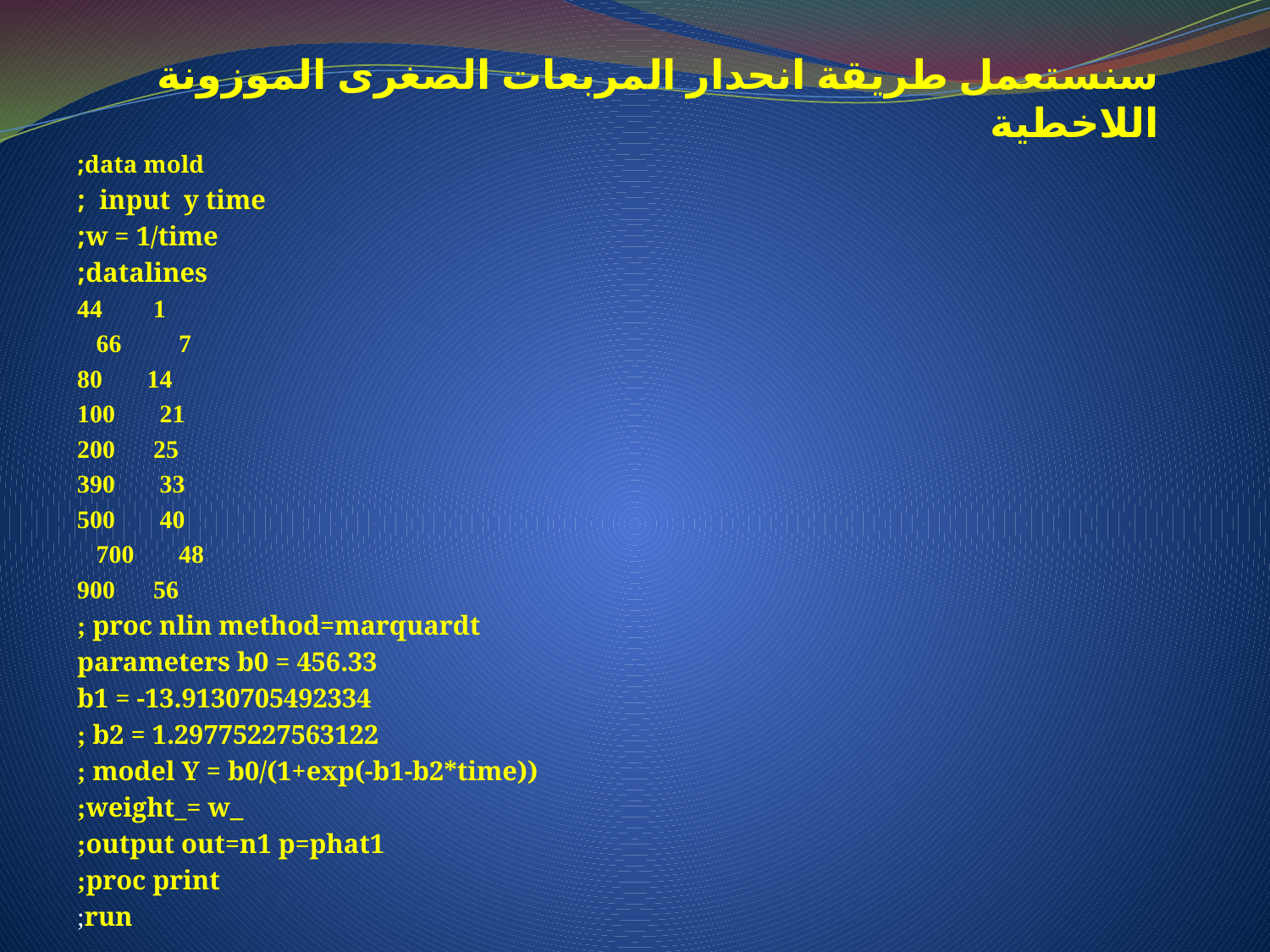

سنستعمل طريقة انحدار المربعات الصغرى الموزونة اللاخطية
data mold;
input  y time  ;
w = 1/time;
datalines;
 1        44
7         66
14       80
21       100
25      200
33       390
40       500
48       700
 56      900
proc nlin method=marquardt ;
parameters b0 = 456.33
b1 = -13.9130705492334
b2 = 1.29775227563122 ;
model Y = b0/(1+exp(-b1-b2*time)) ;
_weight_= w;
output out=n1 p=phat1;
proc print;
run;